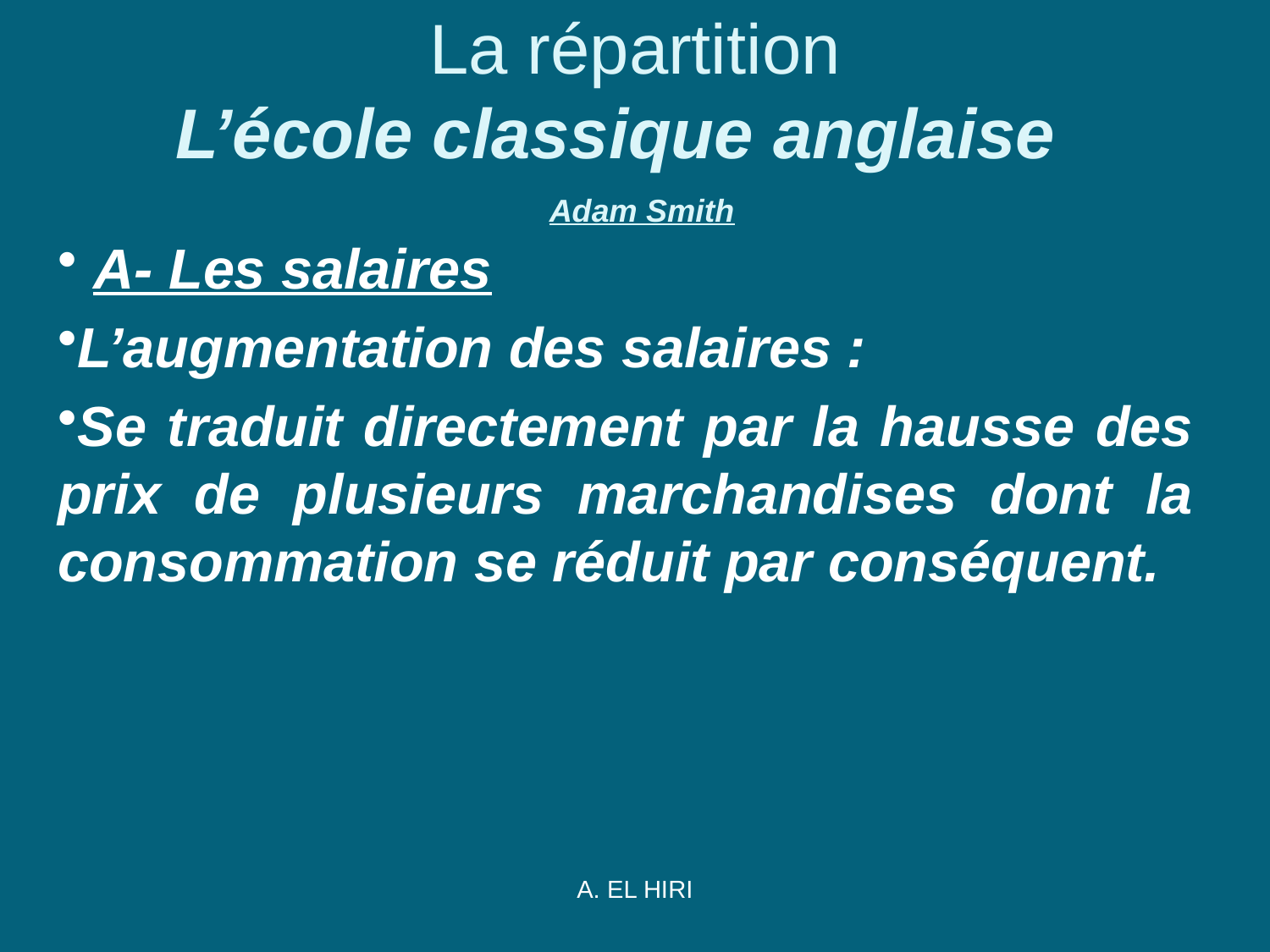

# La répartition L’école classique anglaise  Adam Smith
 A- Les salaires
L’augmentation des salaires :
Se traduit directement par la hausse des prix de plusieurs marchandises dont la consommation se réduit par conséquent.
A. EL HIRI